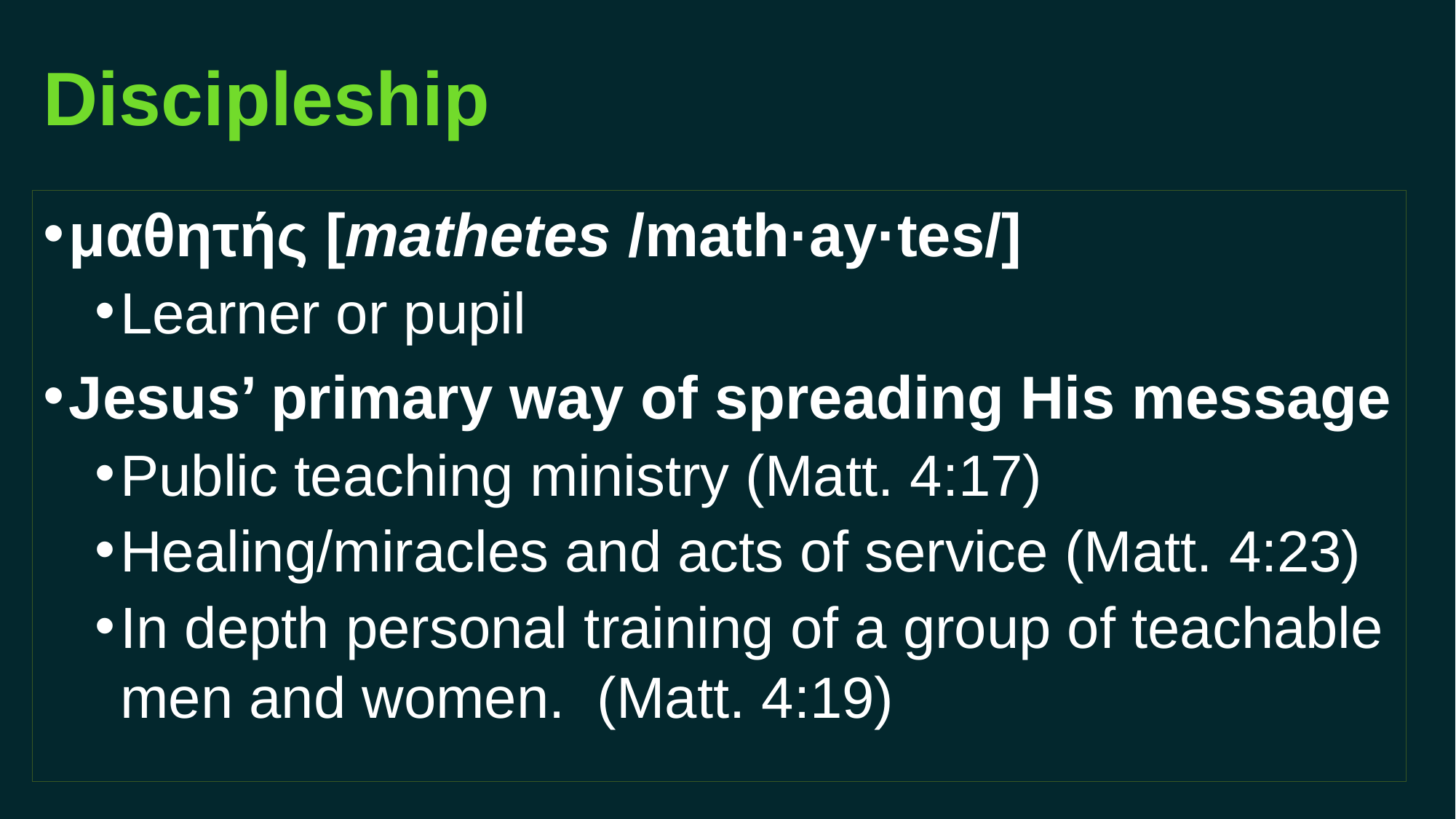

# Discipleship
μαθητής [mathetes /math·ay·tes/]
Learner or pupil
Jesus’ primary way of spreading His message
Public teaching ministry (Matt. 4:17)
Healing/miracles and acts of service (Matt. 4:23)
In depth personal training of a group of teachable men and women.  (Matt. 4:19)